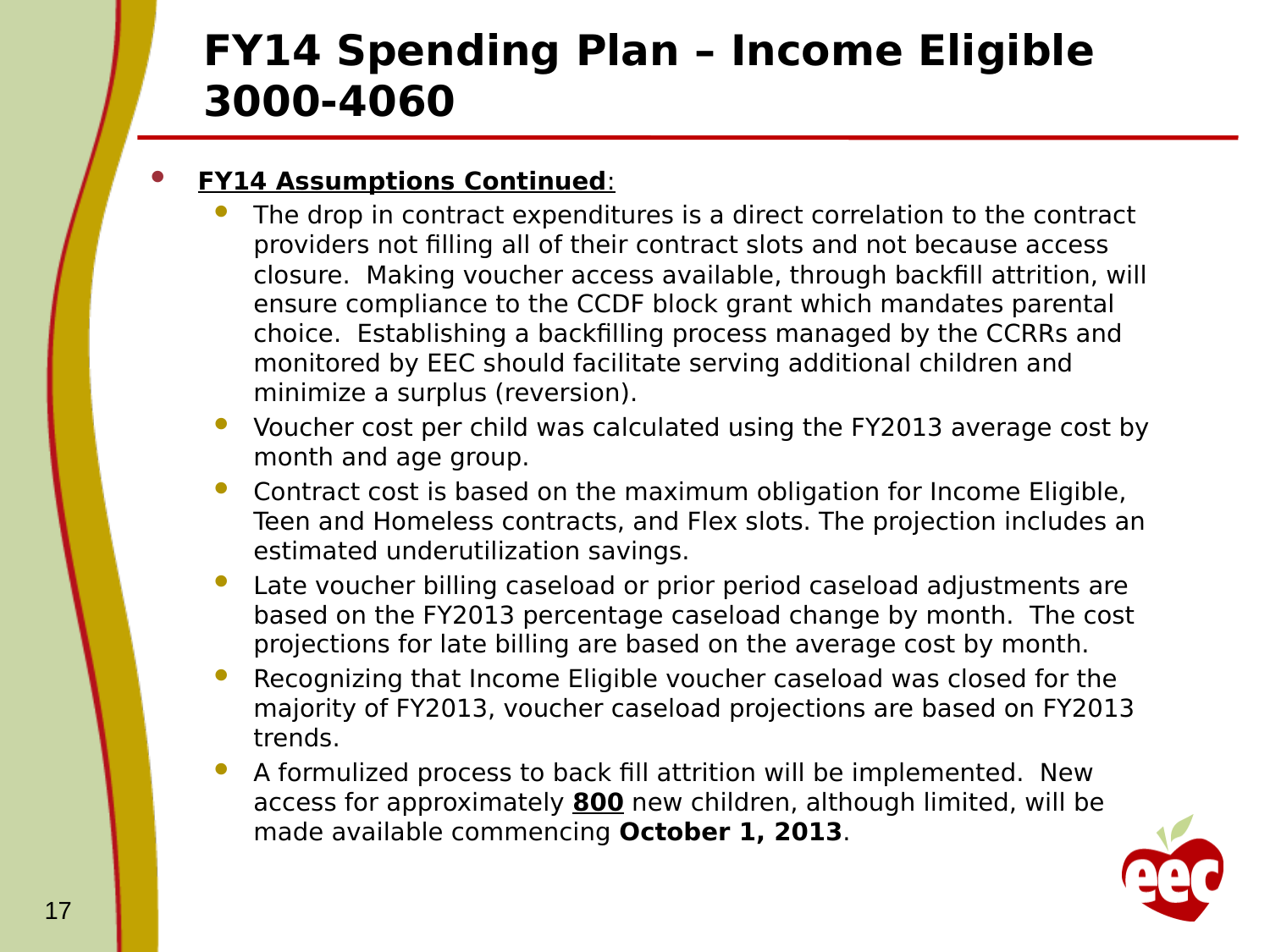

# FY14 Spending Plan – Income Eligible 3000-4060
FY14 Assumptions Continued:
The drop in contract expenditures is a direct correlation to the contract providers not filling all of their contract slots and not because access closure.  Making voucher access available, through backfill attrition, will ensure compliance to the CCDF block grant which mandates parental choice.  Establishing a backfilling process managed by the CCRRs and monitored by EEC should facilitate serving additional children and minimize a surplus (reversion).
Voucher cost per child was calculated using the FY2013 average cost by month and age group.
Contract cost is based on the maximum obligation for Income Eligible, Teen and Homeless contracts, and Flex slots. The projection includes an estimated underutilization savings.
Late voucher billing caseload or prior period caseload adjustments are based on the FY2013 percentage caseload change by month.  The cost projections for late billing are based on the average cost by month.
Recognizing that Income Eligible voucher caseload was closed for the majority of FY2013, voucher caseload projections are based on FY2013 trends.
A formulized process to back fill attrition will be implemented.  New access for approximately 800 new children, although limited, will be made available commencing October 1, 2013.

17